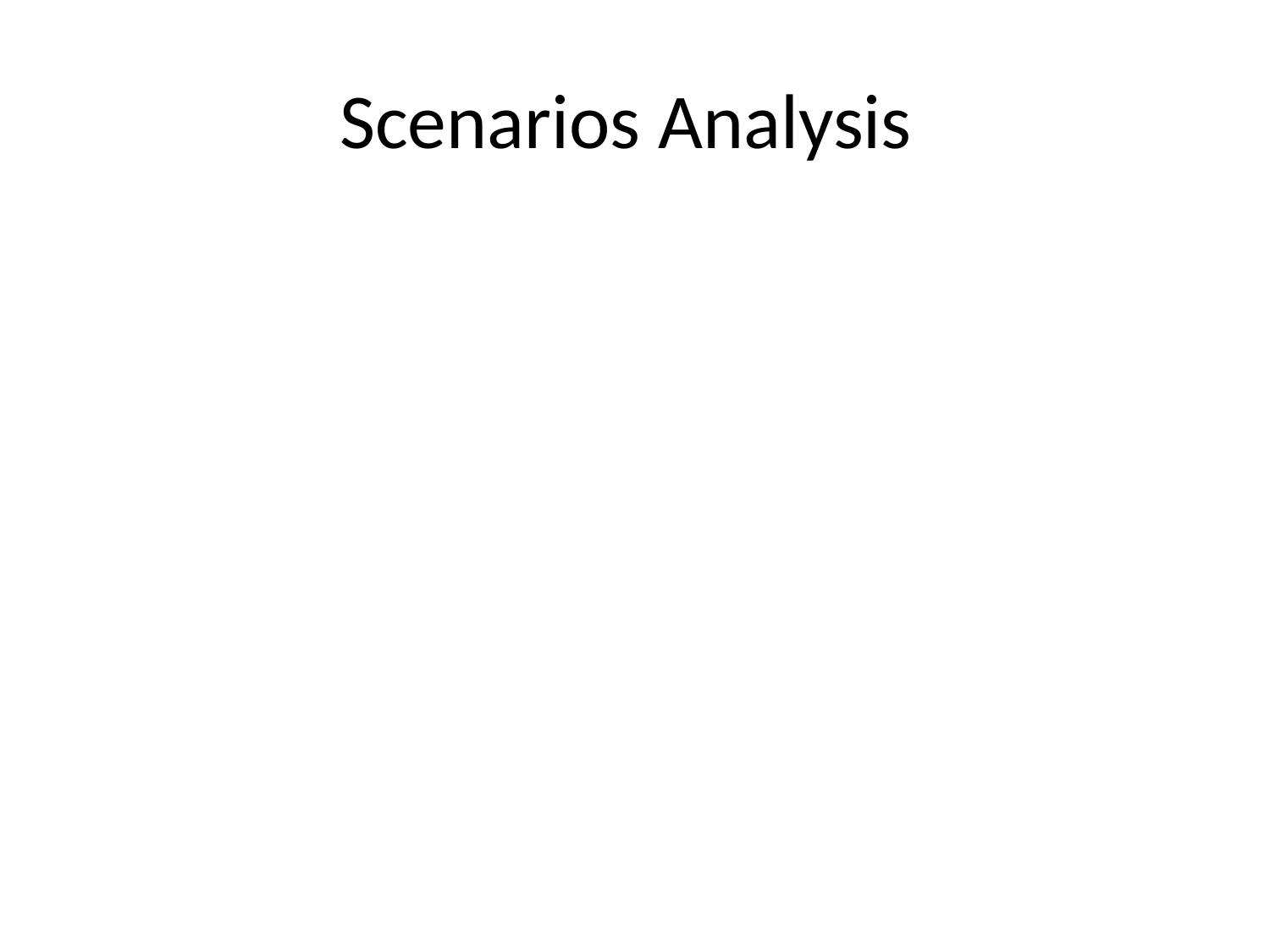

# Scenarios Analysis

Impossibility of predicting future
NOT PREDICTIONS
Possible futures to identify drivers and create better policies and practices
Visualization tools for understanding
Focal point for community engagement